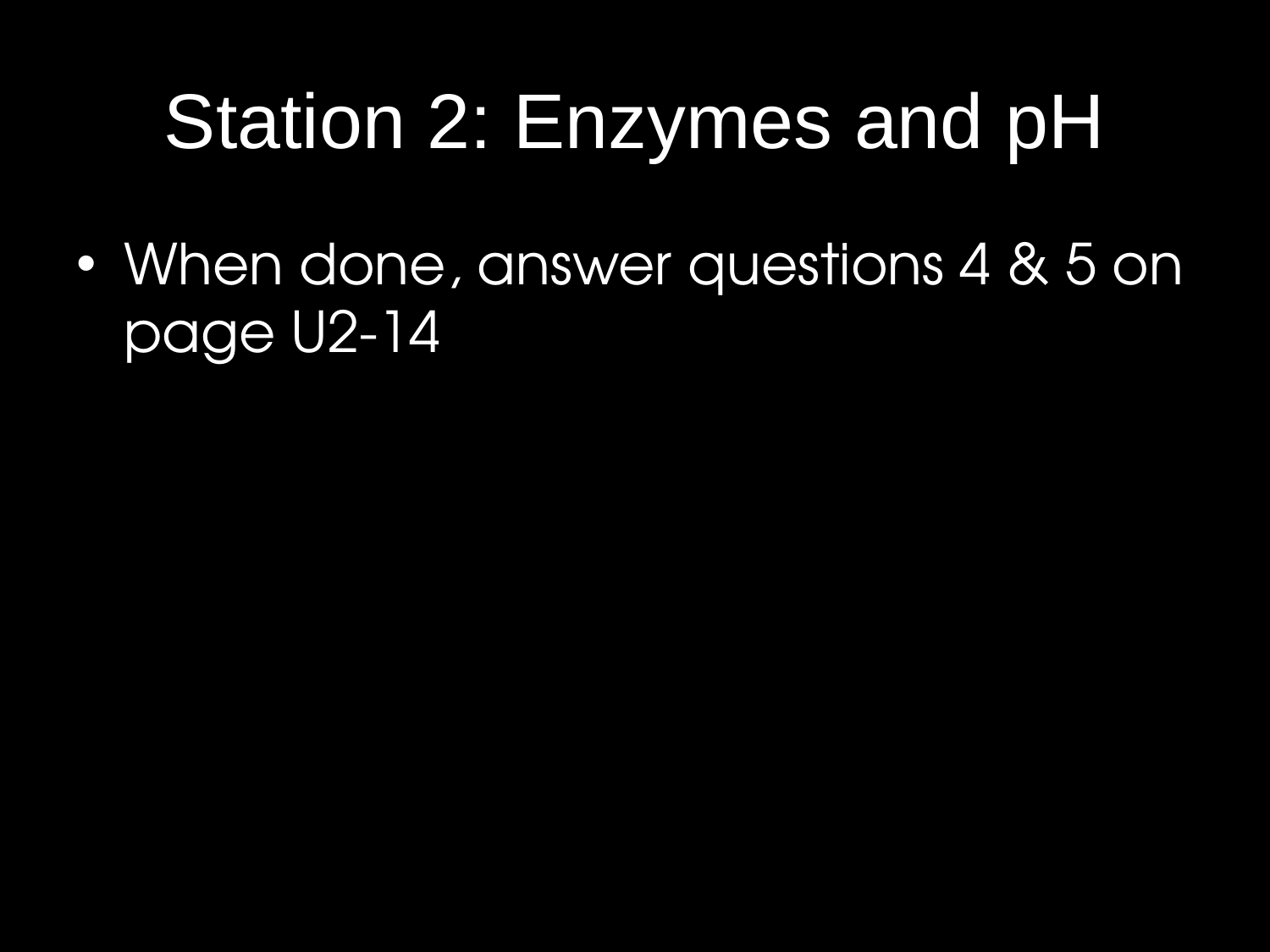

# Station 2: Enzymes and pH
When done, answer questions 4 & 5 on page U2-14